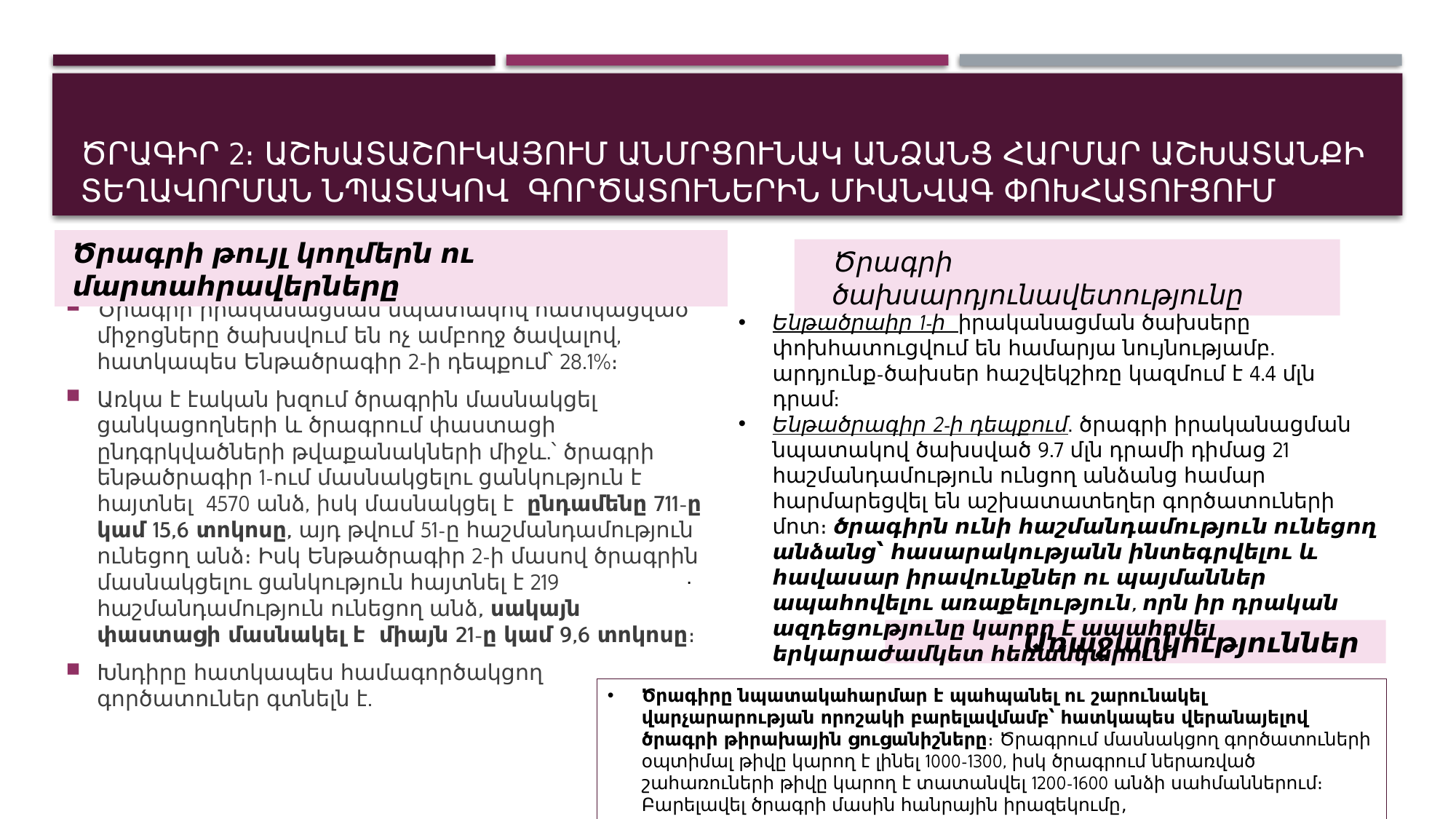

# Ծրագիր 2։ Աշխատաշուկայում անմրցունակ անձանց հարմար աշխատանքի տեղավորման նպատակով  գործատուներին միանվագ փոխհատուցում
Ծրագրի թույլ կողմերն ու մարտահրավերները
Ծրագրի ծախսարդյունավետությունը
Ծրագրի իրականացման նպատակով հատկացված միջոցները ծախսվում են ոչ ամբողջ ծավալով, հատկապես Ենթածրագիր 2-ի դեպքում՝ 28.1%։
Առկա է էական խզում ծրագրին մասնակցել ցանկացողների և ծրագրում փաստացի ընդգրկվածների թվաքանակների միջև.՝ ծրագրի ենթածրագիր 1-ում մասնակցելու ցանկություն է հայտնել  4570 անձ, իսկ մասնակցել է  ընդամենը 711-ը կամ 15,6 տոկոսը, այդ թվում 51-ը հաշմանդամություն ունեցող անձ։ Իսկ Ենթածրագիր 2-ի մասով ծրագրին մասնակցելու ցանկություն հայտնել է 219 հաշմանդամություն ունեցող անձ, սակայն փաստացի մասնակել է  միայն 21-ը կամ 9,6 տոկոսը։
Խնդիրը հատկապես համագործակցող գործատուներ գտնելն է.
Ենթածրաիր 1-ի  իրականացման ծախսերը փոխհատուցվում են համարյա նույնությամբ․ արդյունք-ծախսեր հաշվեկշիռը կազմում է 4.4 մլն դրամ:
Ենթածրագիր 2-ի դեպքում. ծրագրի իրականացման նպատակով ծախսված 9.7 մլն դրամի դիմաց 21 հաշմանդամություն ունցող անձանց համար հարմարեցվել են աշխատատեղեր գործատուների մոտ։ ծրագիրն ունի հաշմանդամություն ունեցող անձանց՝ հասարակությանն ինտեգրվելու և հավասար իրավունքներ ու պայմաններ ապահովելու առաքելություն, որն իր դրական ազդեցությունը կարող է ապահովել երկարաժամկետ հեռանկարում
․
Առաջարկություններ
Ծրագիրը նպատակահարմար է պահպանել ու շարունակել վարչարարության որոշակի բարելավմամբ՝ հատկապես վերանայելով ծրագրի թիրախային ցուցանիշները։ Ծրագրում մասնակցող գործատուների օպտիմալ թիվը կարող է լինել 1000-1300, իսկ ծրագրում ներառված շահառուների թիվը կարող է տատանվել 1200-1600 անձի սահմաններում։ Բարելավել ծրագրի մասին հանրային իրազեկումը,